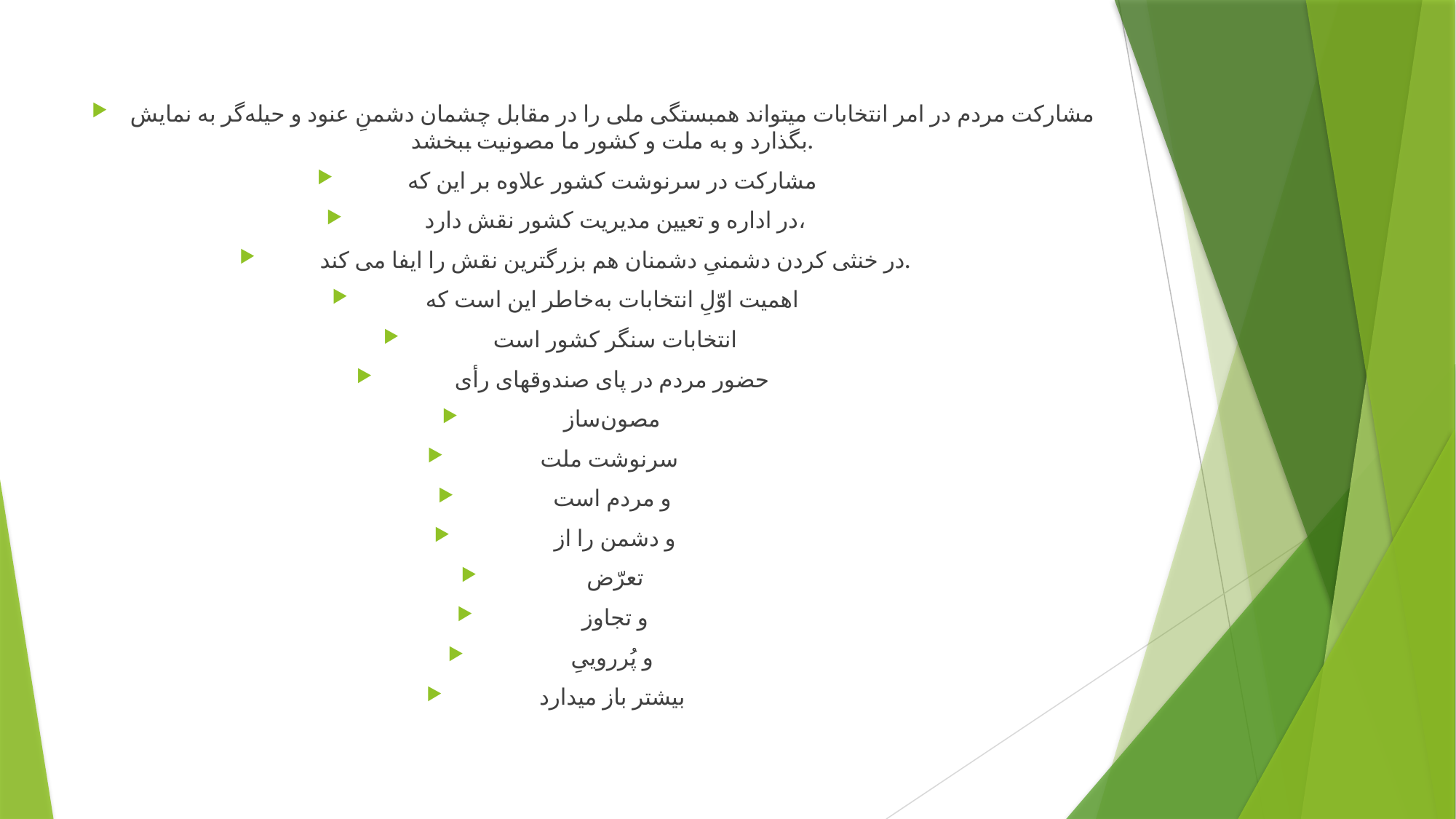

#
مشارکت مردم در امر انتخابات میتواند همبستگی ملی را در مقابل چشمان دشمنِ عنود و حیله‌گر به نمایش بگذارد و به ملت و کشور ما مصونیت ببخشد.
مشارکت در سرنوشت کشور علاوه بر این که
 در اداره و تعیین مدیریت کشور نقش دارد،
 در خنثی کردن دشمنىِ دشمنان هم بزرگترین نقش را ایفا می کند.
اهمیت اوّلِ انتخابات به‌خاطر این است که
 انتخابات سنگر کشور است
حضور مردم در پای صندوقهای رأی
 مصون‌ساز
سرنوشت ملت
و مردم است
 و دشمن را از
 تعرّض
 و تجاوز
 و پُررویىِ
بیشتر باز میدارد